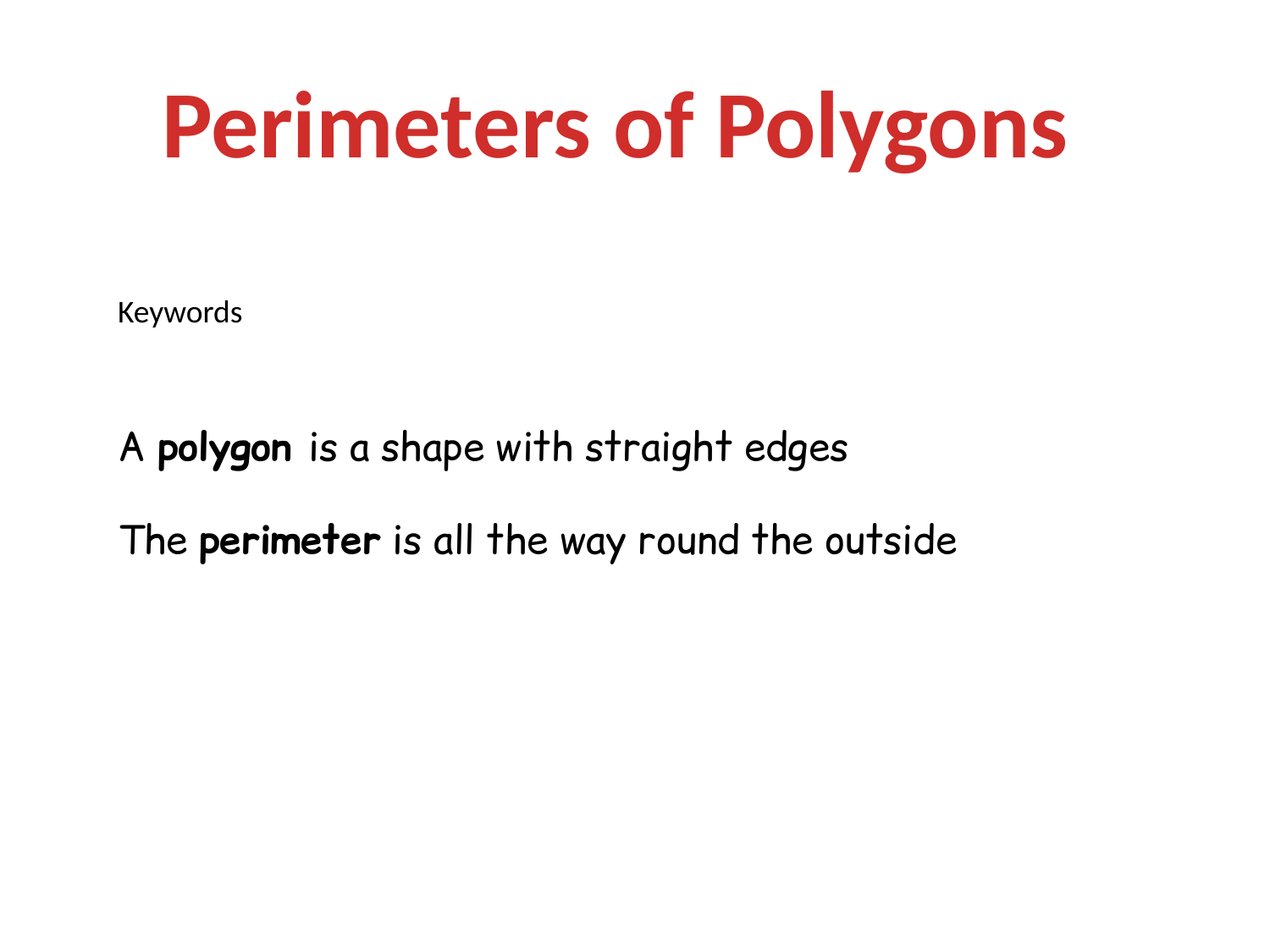

Perimeters of Polygons
Keywords
A polygon is a shape with straight edges

The perimeter is all the way round the outside